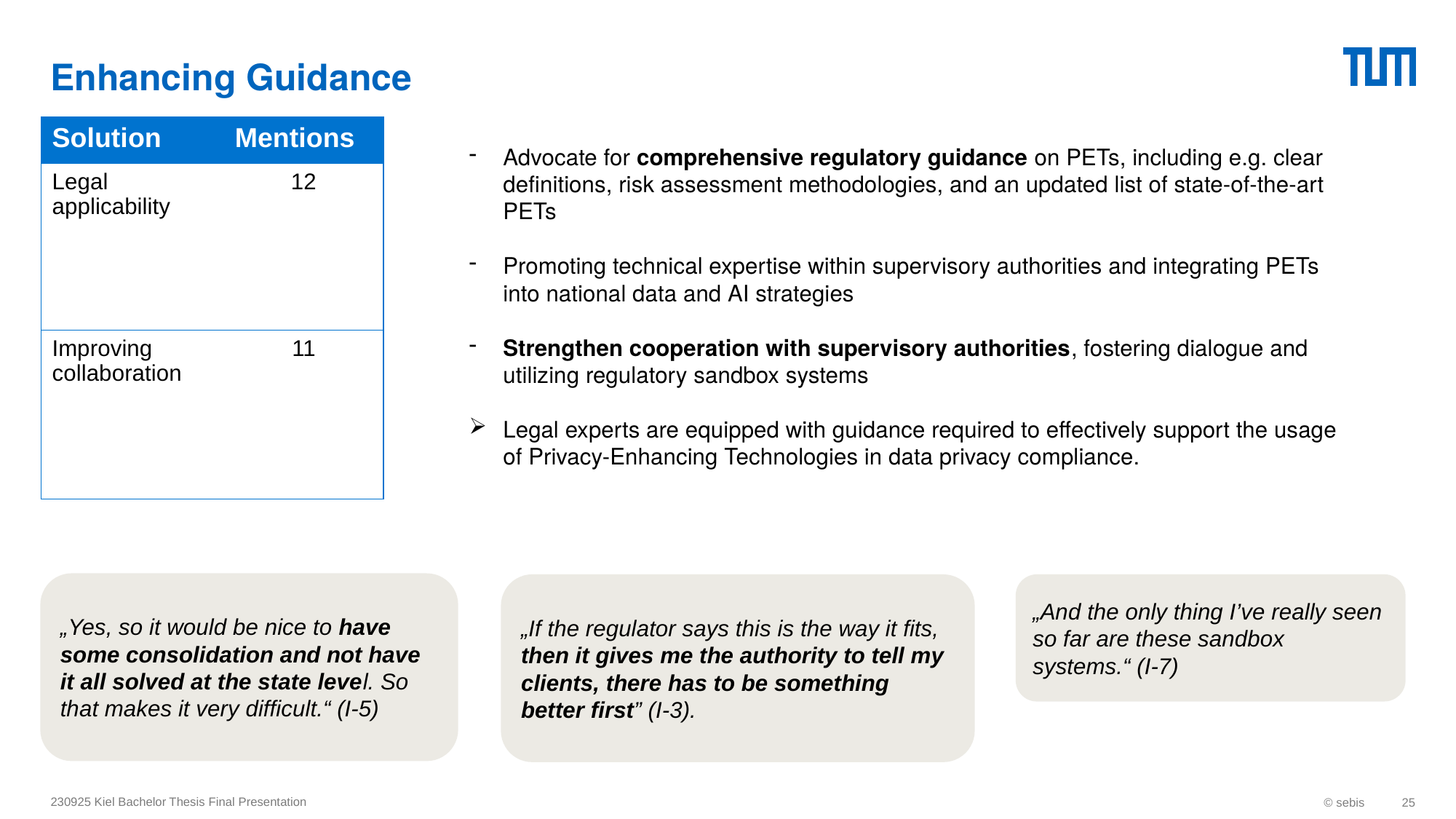

# Enhancing Guidance
| Solution | Mentions |
| --- | --- |
| Legal applicability | 12 |
| Improving collaboration | 11 |
Advocate for comprehensive regulatory guidance on PETs, including e.g. clear definitions, risk assessment methodologies, and an updated list of state-of-the-art PETs

Promoting technical expertise within supervisory authorities and integrating PETs into national data and AI strategies

Strengthen cooperation with supervisory authorities, fostering dialogue and utilizing regulatory sandbox systems

Legal experts are equipped with guidance required to effectively support the usage of Privacy-Enhancing Technologies in data privacy compliance.

„Yes, so it would be nice to have some consolidation and not have it all solved at the state level. So that makes it very difficult.“ (I-5)

„If the regulator says this is the way it fits, then it gives me the authority to tell my clients, there has to be something better first” (I-3).

„And the only thing I’ve really seen so far are these sandbox systems.“ (I-7)
230925 Kiel Bachelor Thesis Final Presentation
© sebis
25